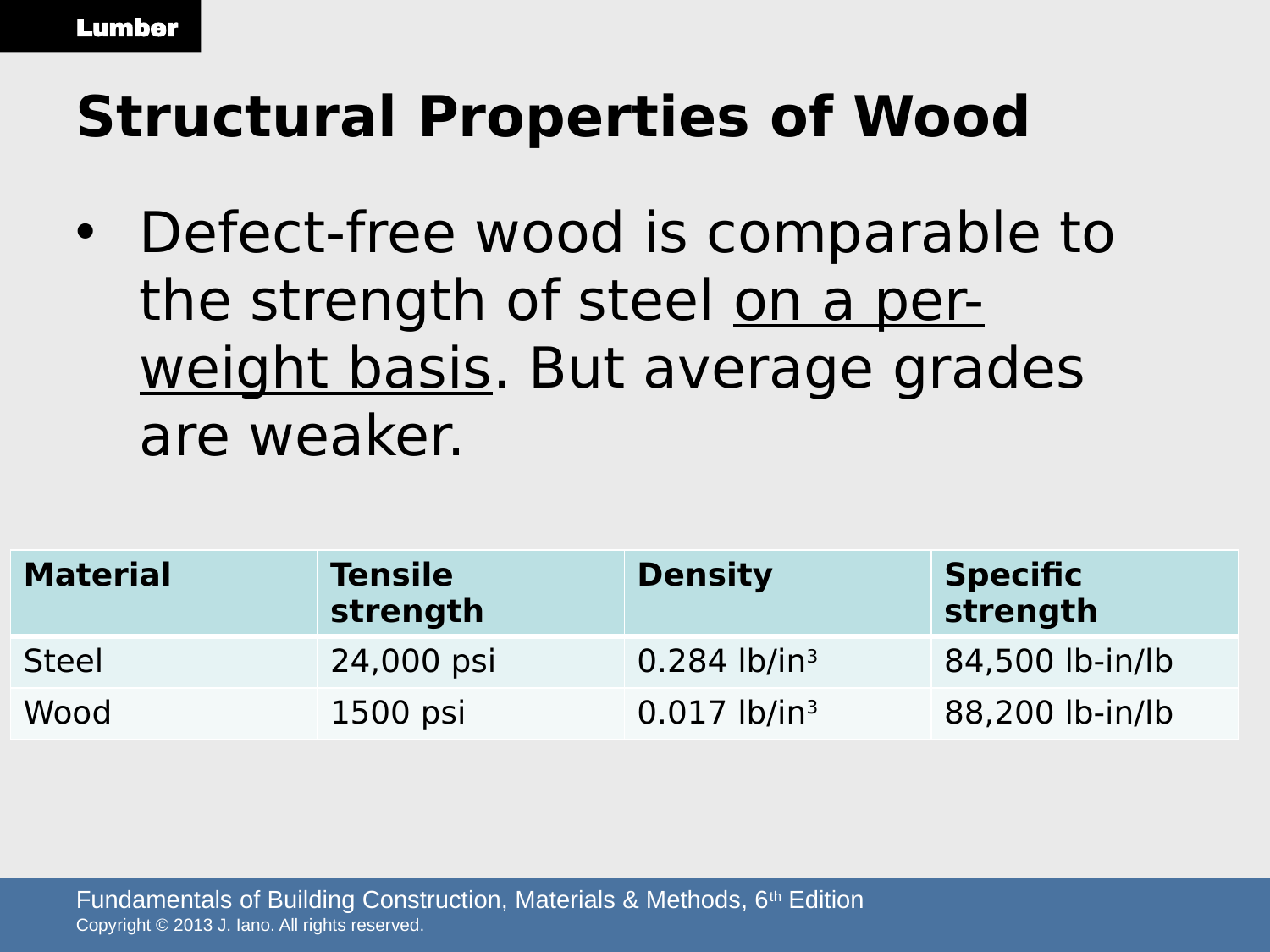

# Structural Properties of Wood
Defect-free wood is comparable to the strength of steel on a per-weight basis. But average grades are weaker.
| Material | Tensile strength | Density | Specific strength |
| --- | --- | --- | --- |
| Steel | 24,000 psi | 0.284 lb/in3 | 84,500 lb-in/lb |
| Wood | 1500 psi | 0.017 lb/in3 | 88,200 lb-in/lb |